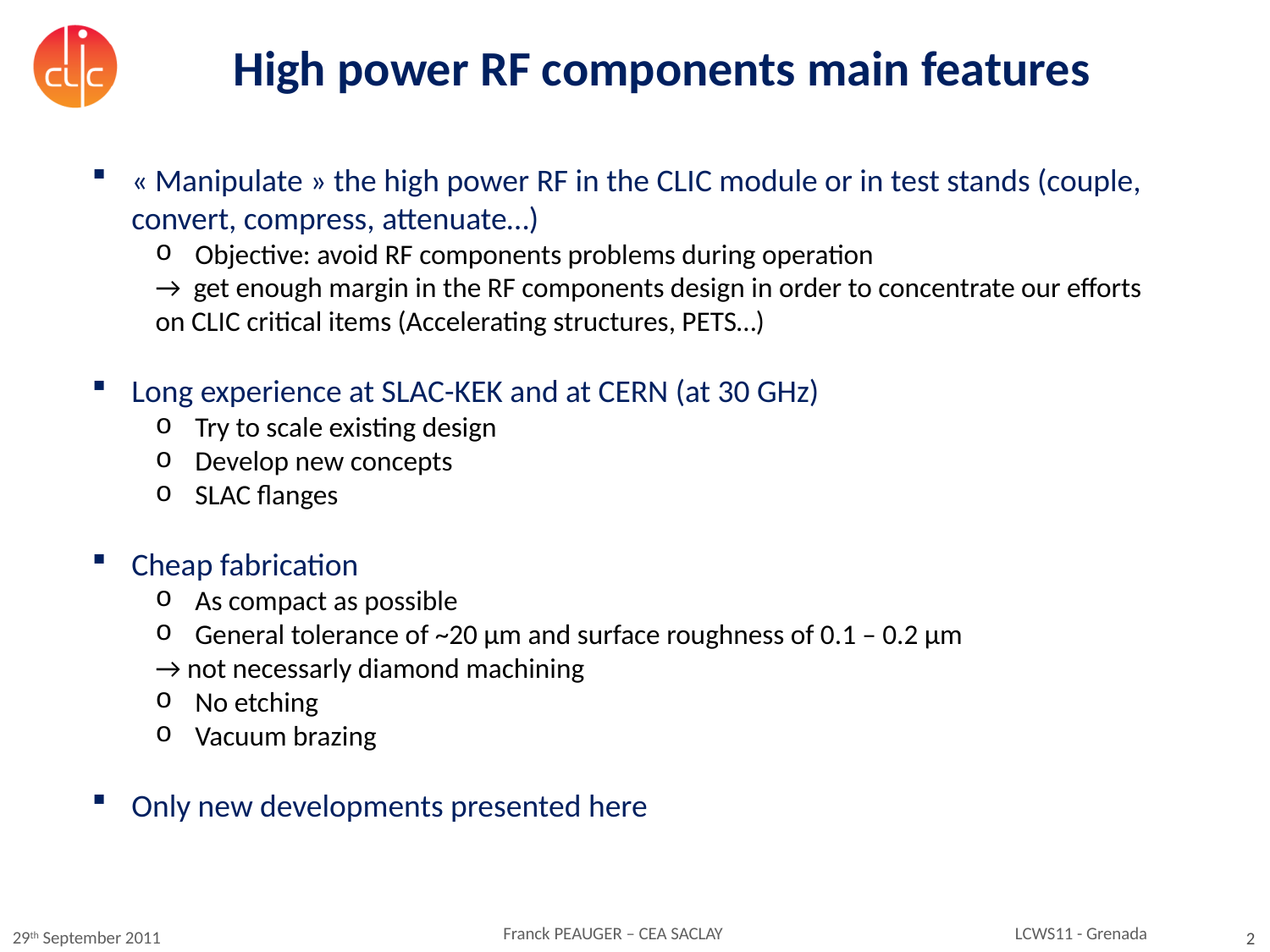

High power RF components main features
« Manipulate » the high power RF in the CLIC module or in test stands (couple, convert, compress, attenuate…)
Objective: avoid RF components problems during operation
→  get enough margin in the RF components design in order to concentrate our efforts on CLIC critical items (Accelerating structures, PETS…)

Long experience at SLAC-KEK and at CERN (at 30 GHz)
Try to scale existing design
Develop new concepts
SLAC flanges

Cheap fabrication
As compact as possible
General tolerance of ~20 µm and surface roughness of 0.1 – 0.2 µm
→ not necessarly diamond machining
No etching
Vacuum brazing

Only new developments presented here
2